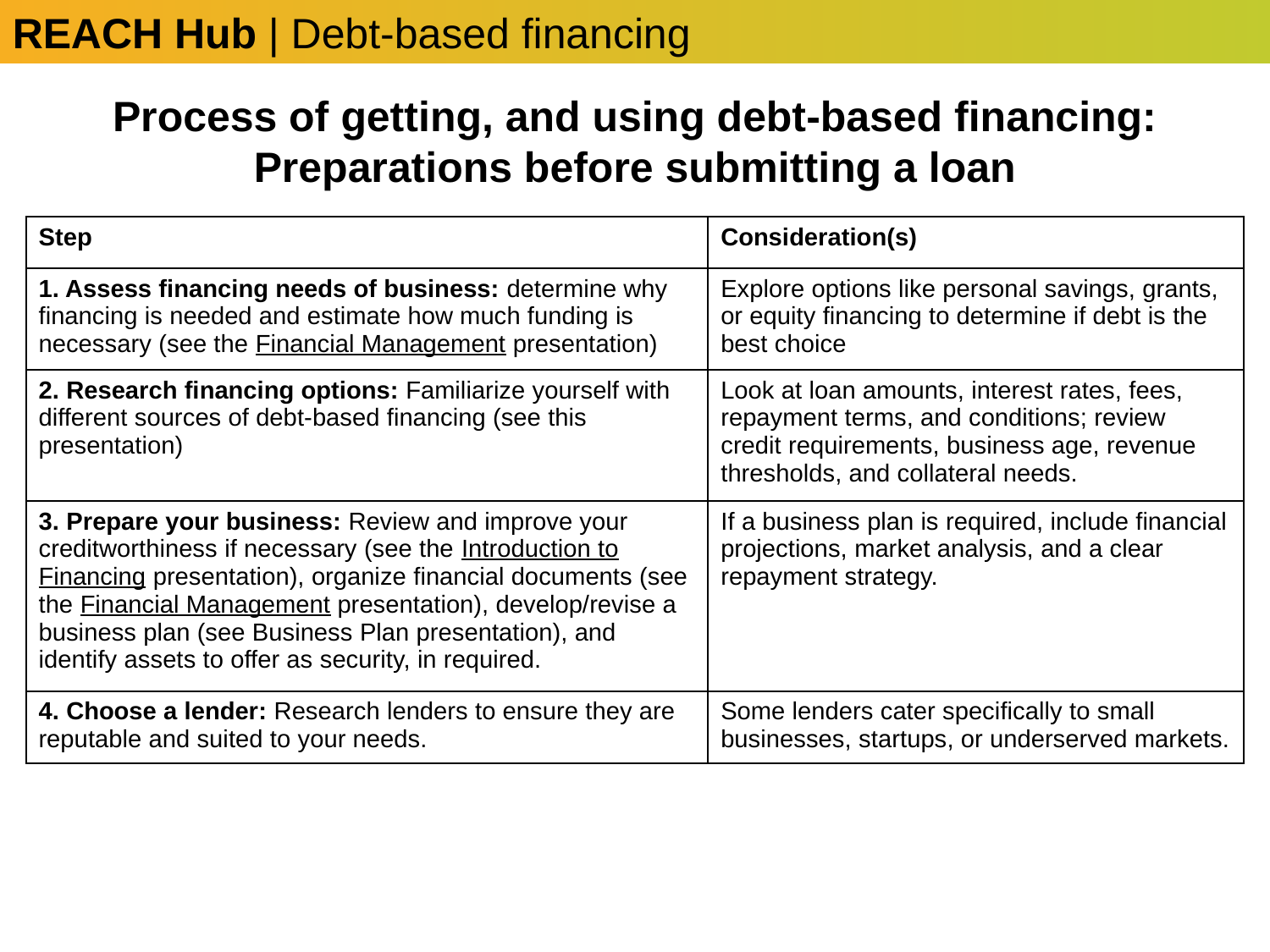

REACH Hub | Debt-based financing
Process of getting, and using debt-based financing: Preparations before submitting a loan
| Step | Consideration(s) |
| --- | --- |
| 1. Assess financing needs of business: determine why financing is needed and estimate how much funding is necessary (see the Financial Management presentation) | Explore options like personal savings, grants, or equity financing to determine if debt is the best choice |
| 2. Research financing options: Familiarize yourself with different sources of debt-based financing (see this presentation) | Look at loan amounts, interest rates, fees, repayment terms, and conditions; review credit requirements, business age, revenue thresholds, and collateral needs. |
| 3. Prepare your business: Review and improve your creditworthiness if necessary (see the Introduction to Financing presentation), organize financial documents (see the Financial Management presentation), develop/revise a business plan (see Business Plan presentation), and identify assets to offer as security, in required. | If a business plan is required, include financial projections, market analysis, and a clear repayment strategy. |
| 4. Choose a lender: Research lenders to ensure they are reputable and suited to your needs. | Some lenders cater specifically to small businesses, startups, or underserved markets. |